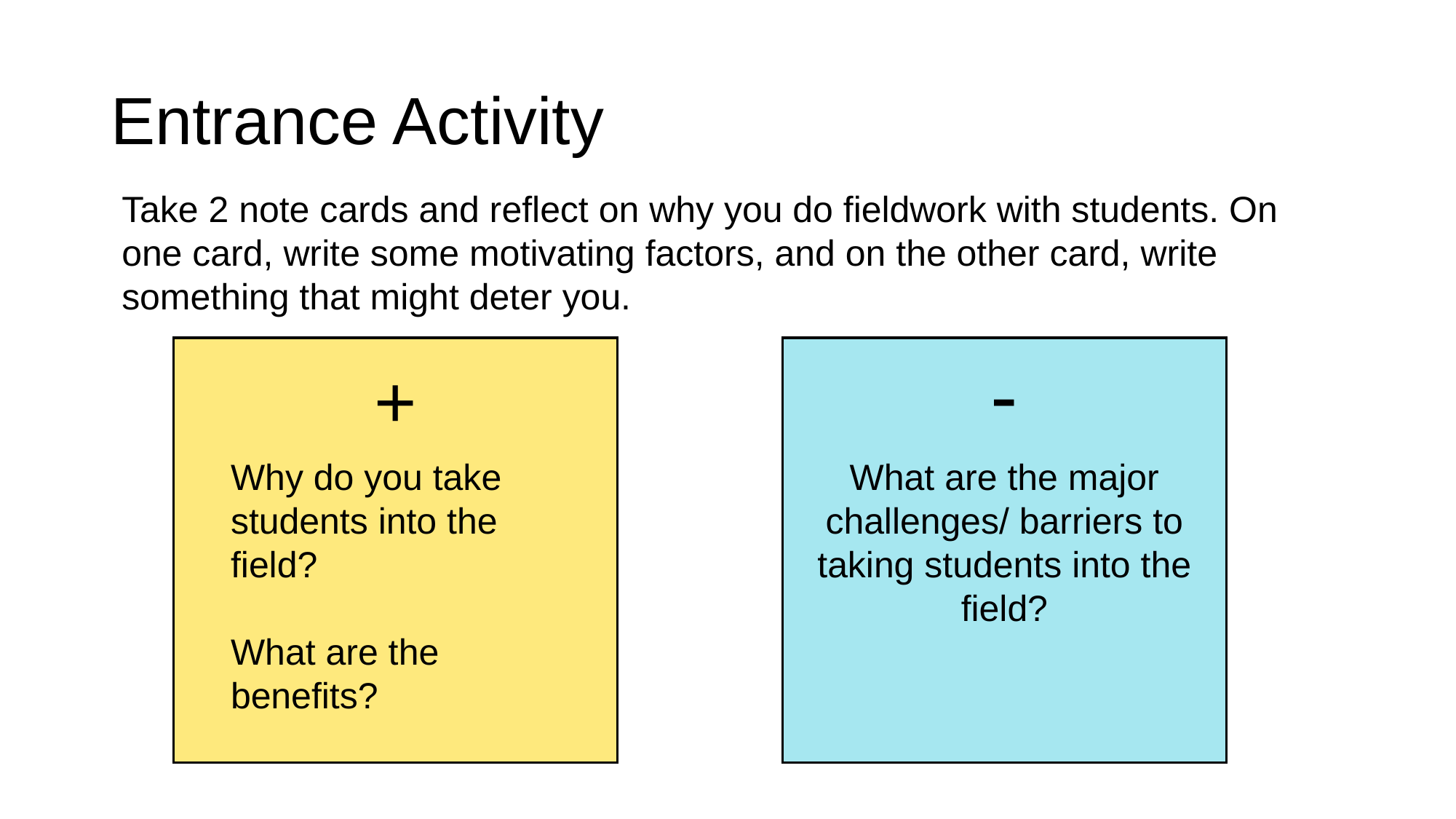

# Entrance Activity
Take 2 note cards and reflect on why you do fieldwork with students. On one card, write some motivating factors, and on the other card, write something that might deter you.

-

+
Why do you take students into the field?

What are the benefits?
What are the major challenges/ barriers to taking students into the field?